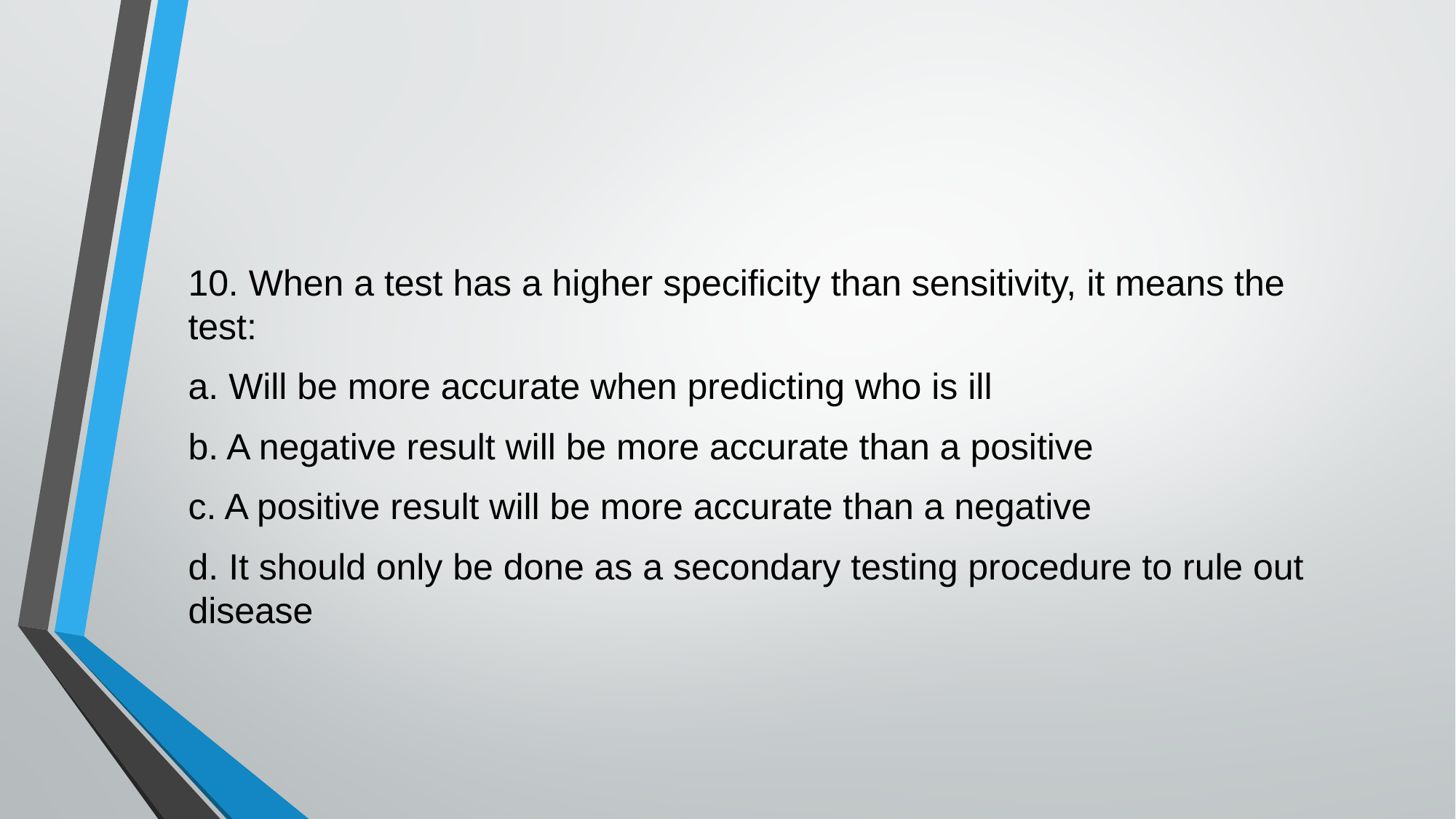

#
10. When a test has a higher specificity than sensitivity, it means the test:
a. Will be more accurate when predicting who is ill
b. A negative result will be more accurate than a positive
c. A positive result will be more accurate than a negative
d. It should only be done as a secondary testing procedure to rule out disease